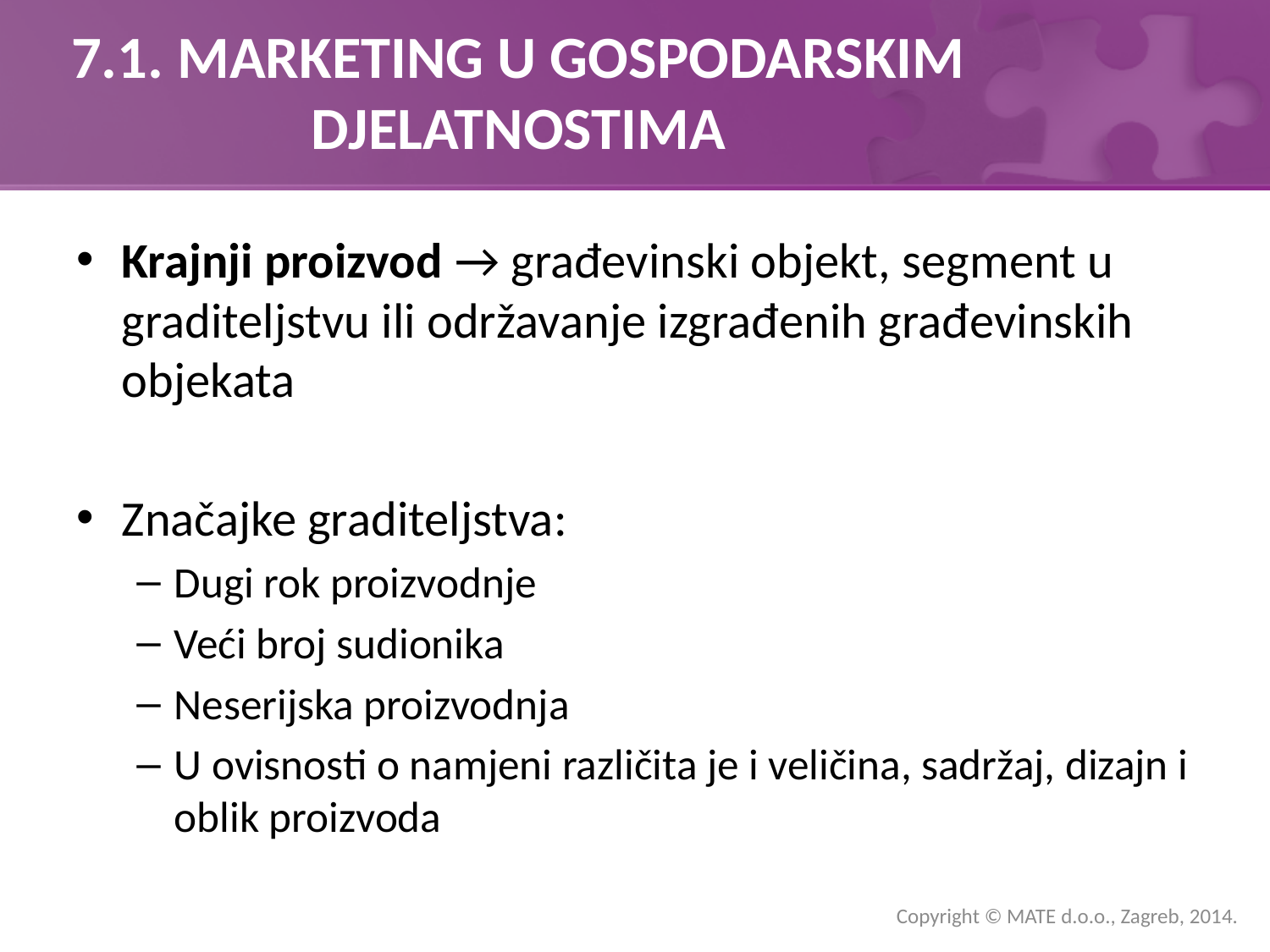

# 7.1. MARKETING U GOSPODARSKIM DJELATNOSTIMA
Krajnji proizvod → građevinski objekt, segment u graditeljstvu ili održavanje izgrađenih građevinskih objekata

Značajke graditeljstva:
Dugi rok proizvodnje
Veći broj sudionika
Neserijska proizvodnja
U ovisnosti o namjeni različita je i veličina, sadržaj, dizajn i oblik proizvoda

Copyright © MATE d.o.o., Zagreb, 2014.